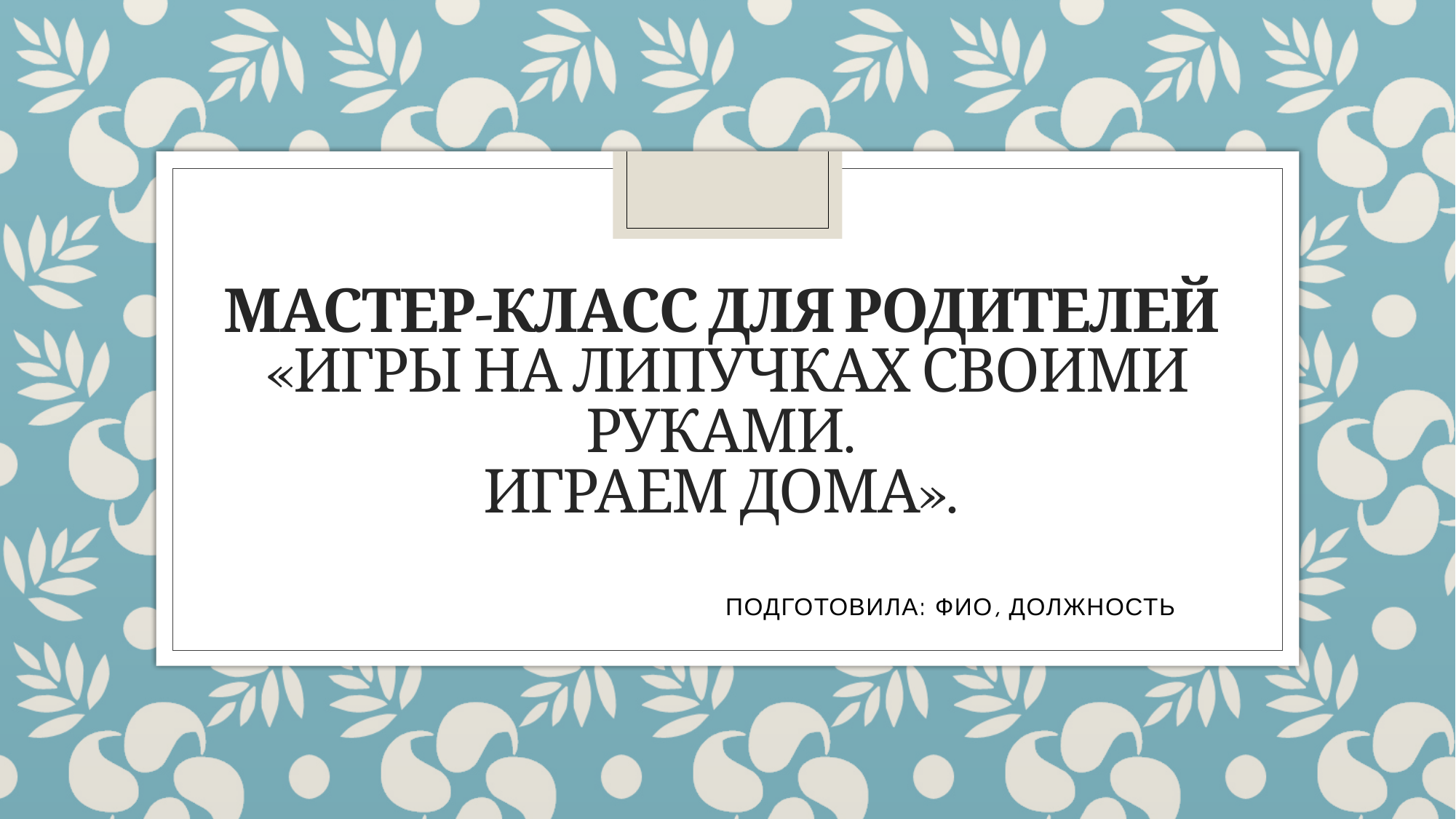

# Мастер-класс для родителей «Игры на липучках своими руками. Играем дома».
ПОДГОТОВИЛА: ФИО, ДОЛЖНОСТЬ